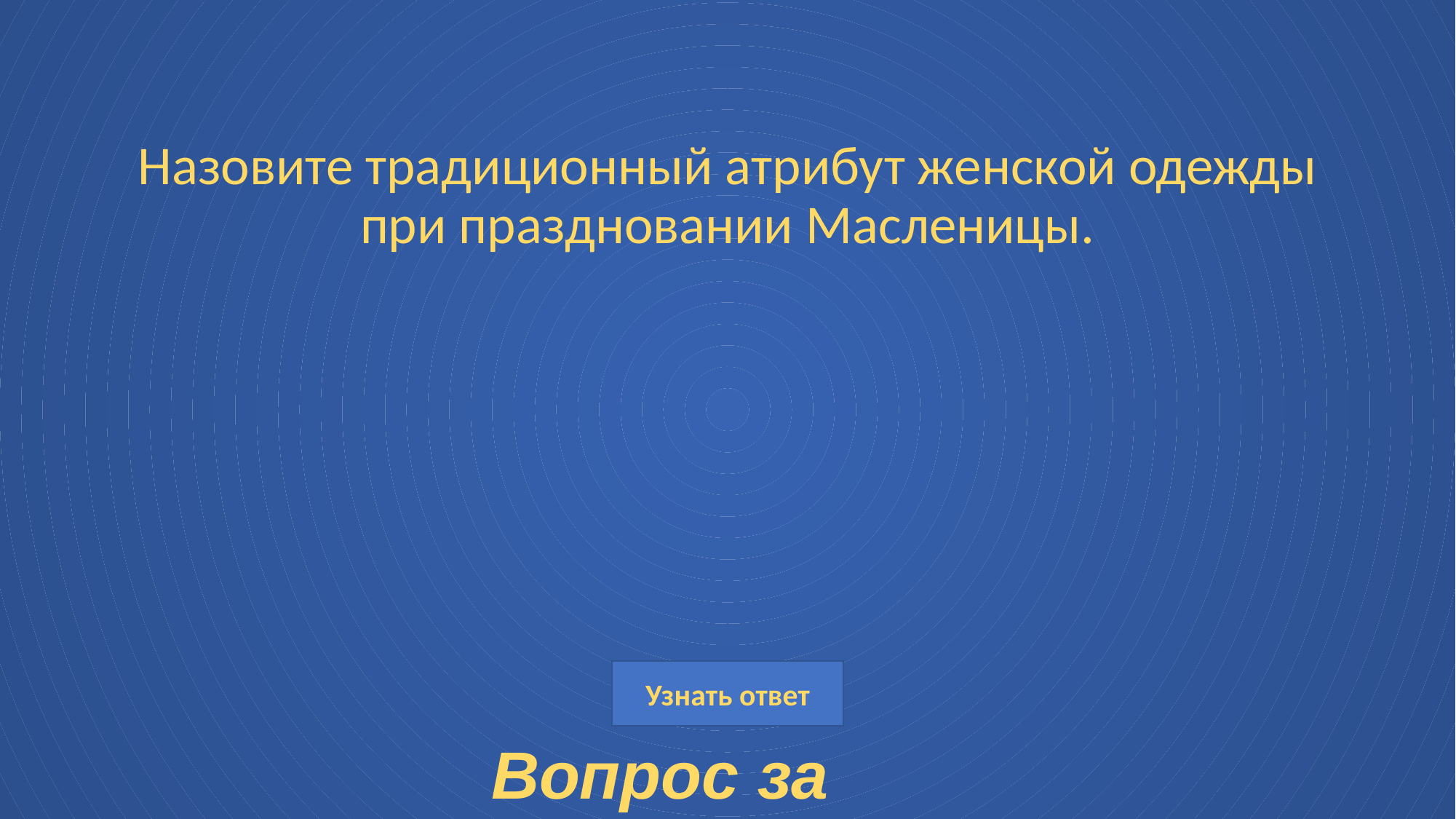

# Назовите традиционный атрибут женской одежды при праздновании Масленицы.
Вопрос за 1000